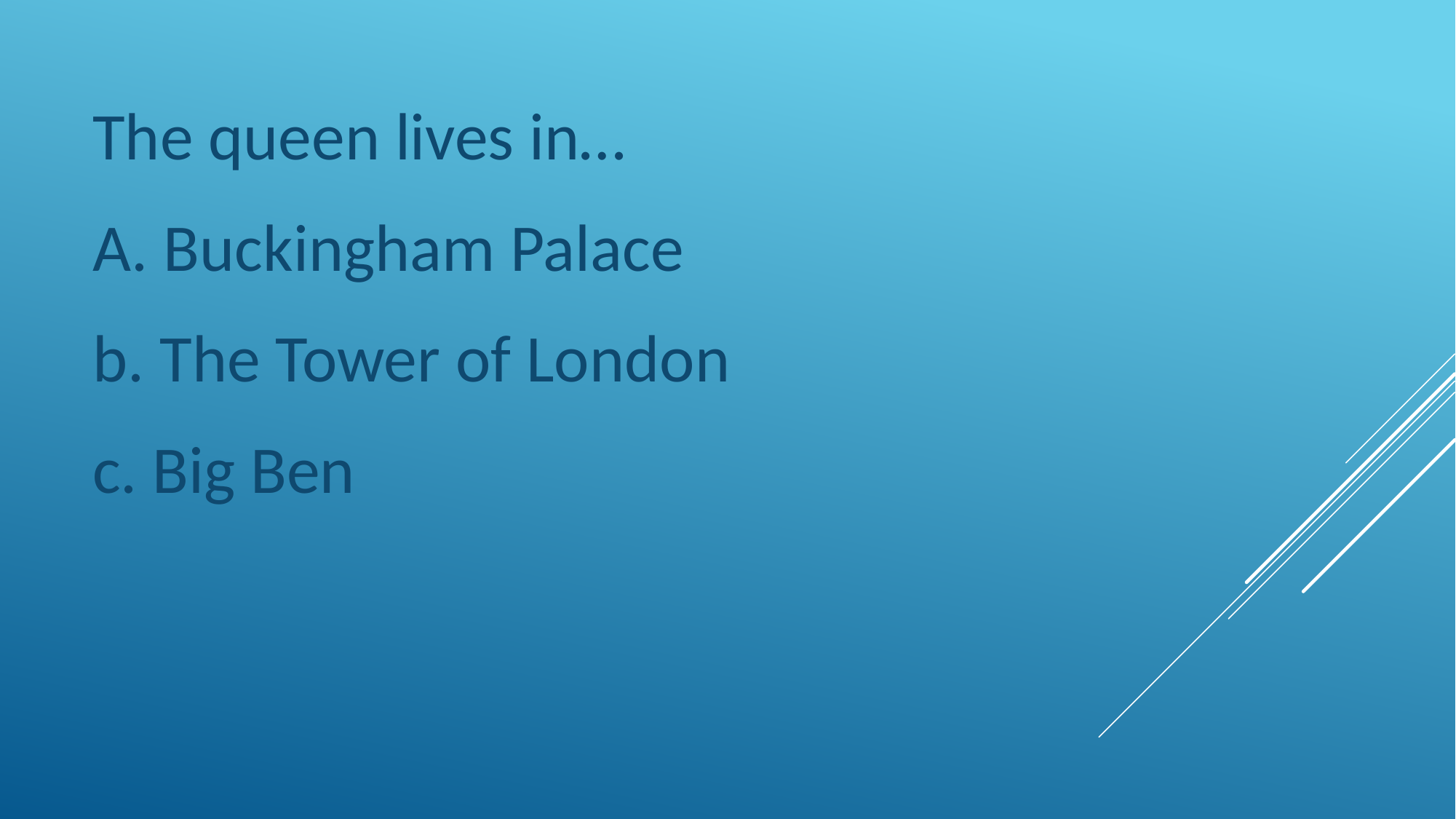

The queen lives in…
A. Buckingham Palace
b. The Tower of London
c. Big Ben